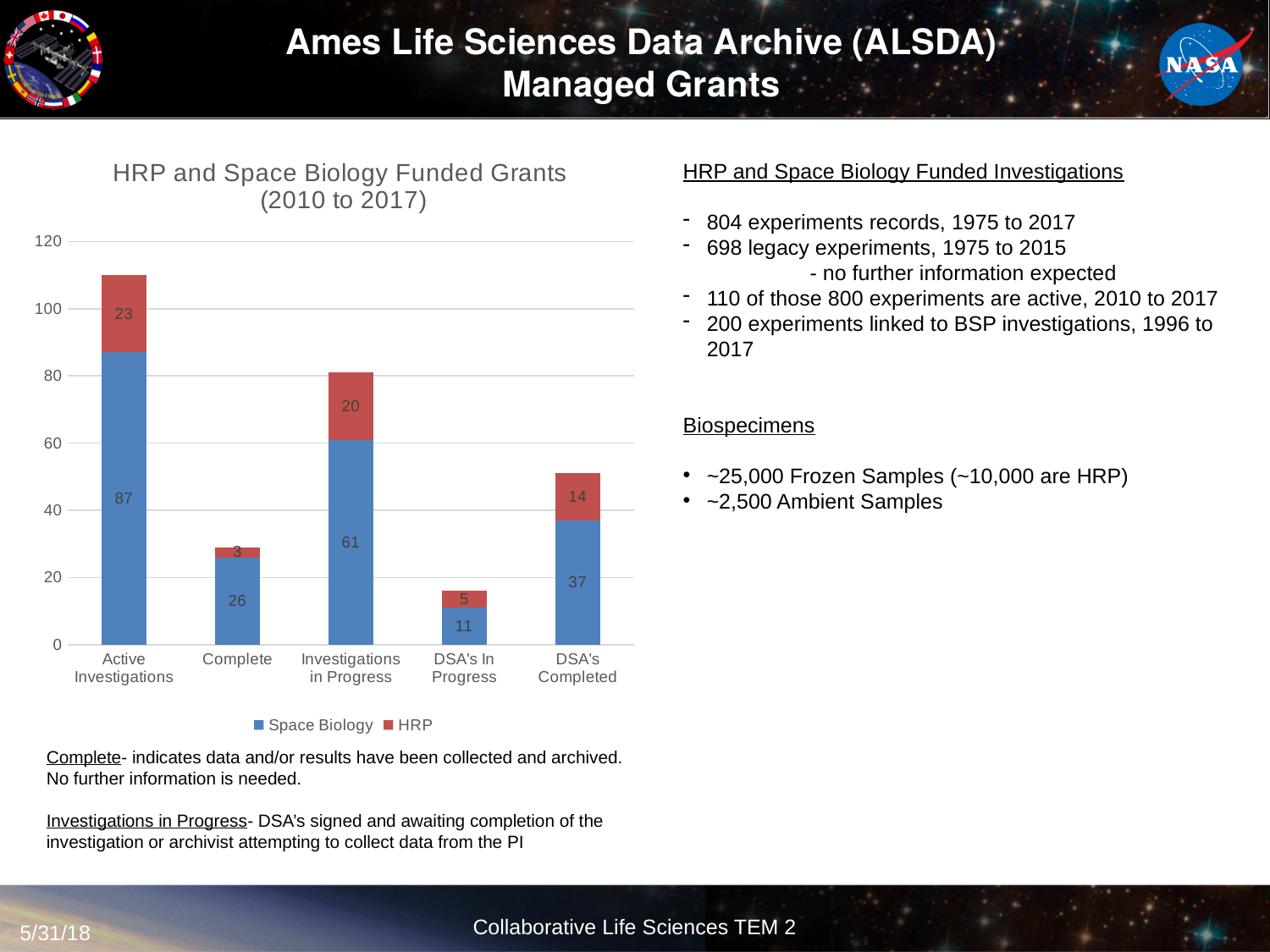

Ames Life Sciences Data Archive (ALSDA)
Managed Grants

### Chart: HRP and Space Biology Funded Grants
(2010 to 2017)

| Category | Space Biology | HRP |
|---|---|---|
| Active Investigations | 87.0 | 23.0 |
| Complete | 26.0 | 3.0 |
| Investigations in Progress | 61.0 | 20.0 |
| DSA's In Progress | 11.0 | 5.0 |
| DSA's Completed | 37.0 | 14.0 |
HRP and Space Biology Funded Investigations

804 experiments records, 1975 to 2017
698 legacy experiments, 1975 to 2015
	- no further information expected
110 of those 800 experiments are active, 2010 to 2017
200 experiments linked to BSP investigations, 1996 to 2017

Biospecimens

~25,000 Frozen Samples (~10,000 are HRP)
~2,500 Ambient Samples

Complete- indicates data and/or results have been collected and archived. No further information is needed.

Investigations in Progress- DSA’s signed and awaiting completion of the investigation or archivist attempting to collect data from the PI
5/31/18
Collaborative Life Sciences TEM 2